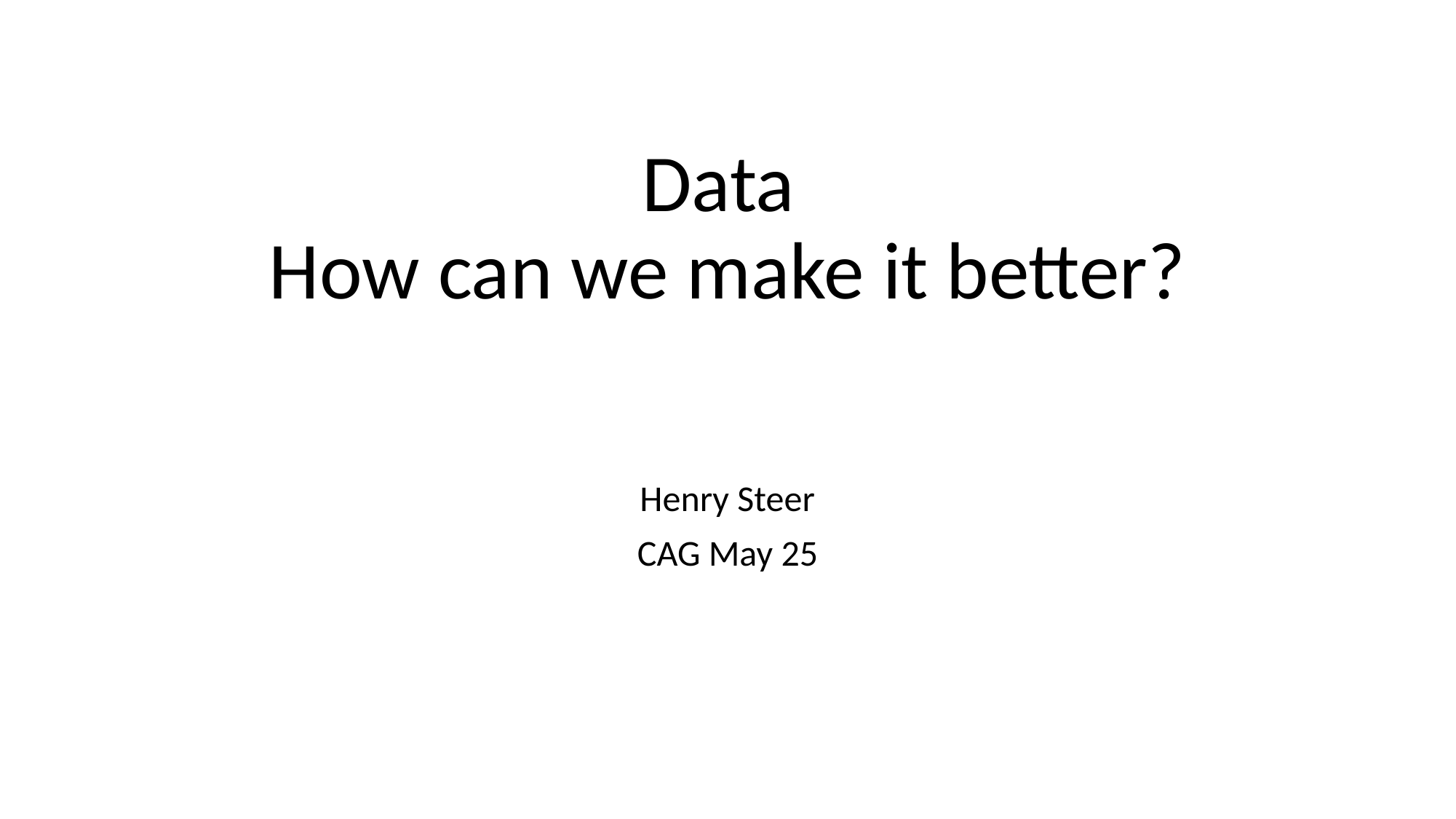

# Data How can we make it better?
Henry Steer
CAG May 25